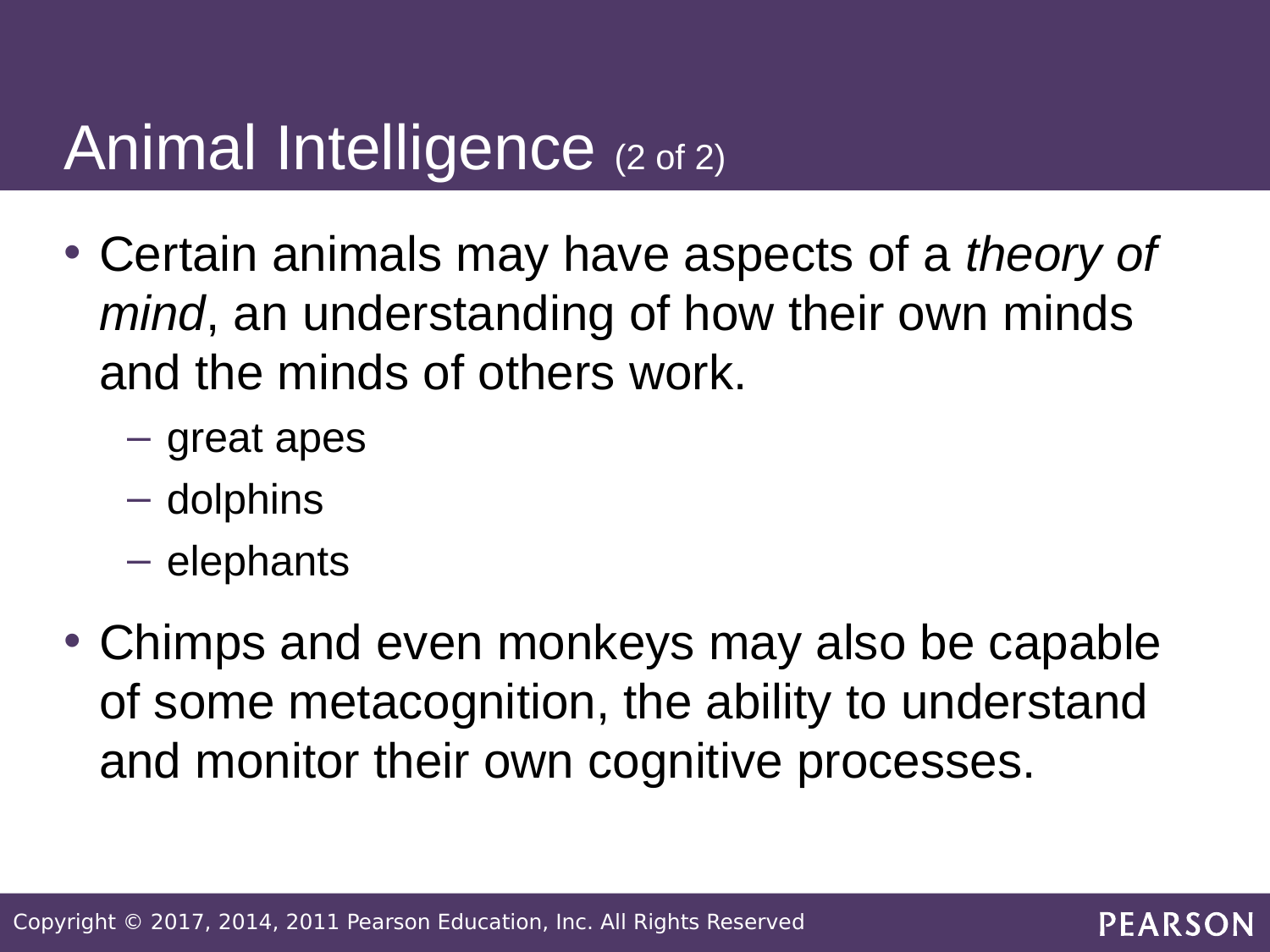

# Animal Intelligence (2 of 2)
Certain animals may have aspects of a theory of mind, an understanding of how their own minds and the minds of others work.
great apes
dolphins
elephants
Chimps and even monkeys may also be capable of some metacognition, the ability to understand and monitor their own cognitive processes.